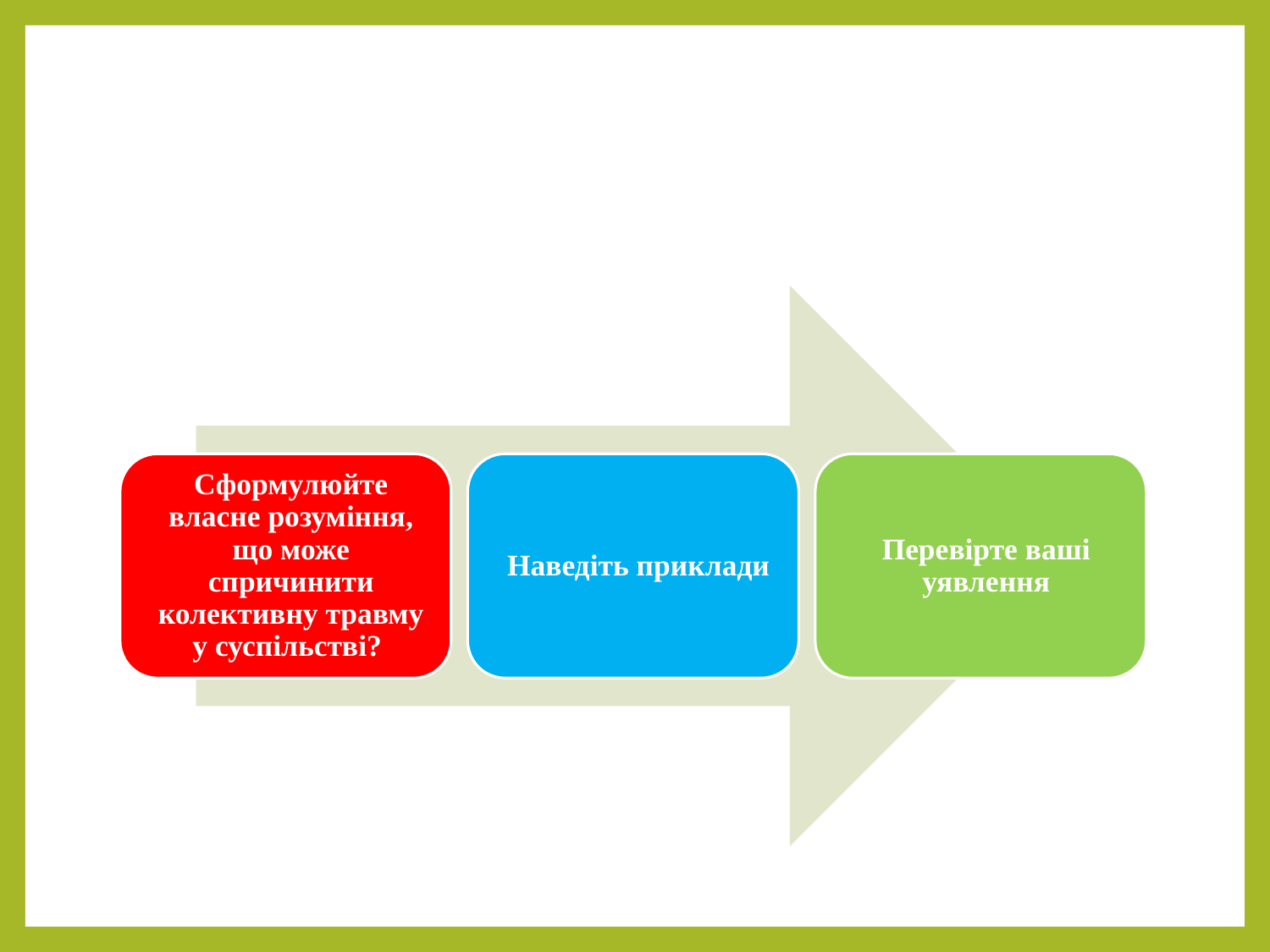

Сформулюйте власне розуміння, що може спричинити колективну травму у суспільстві?
Наведіть приклади
Перевірте ваші уявлення